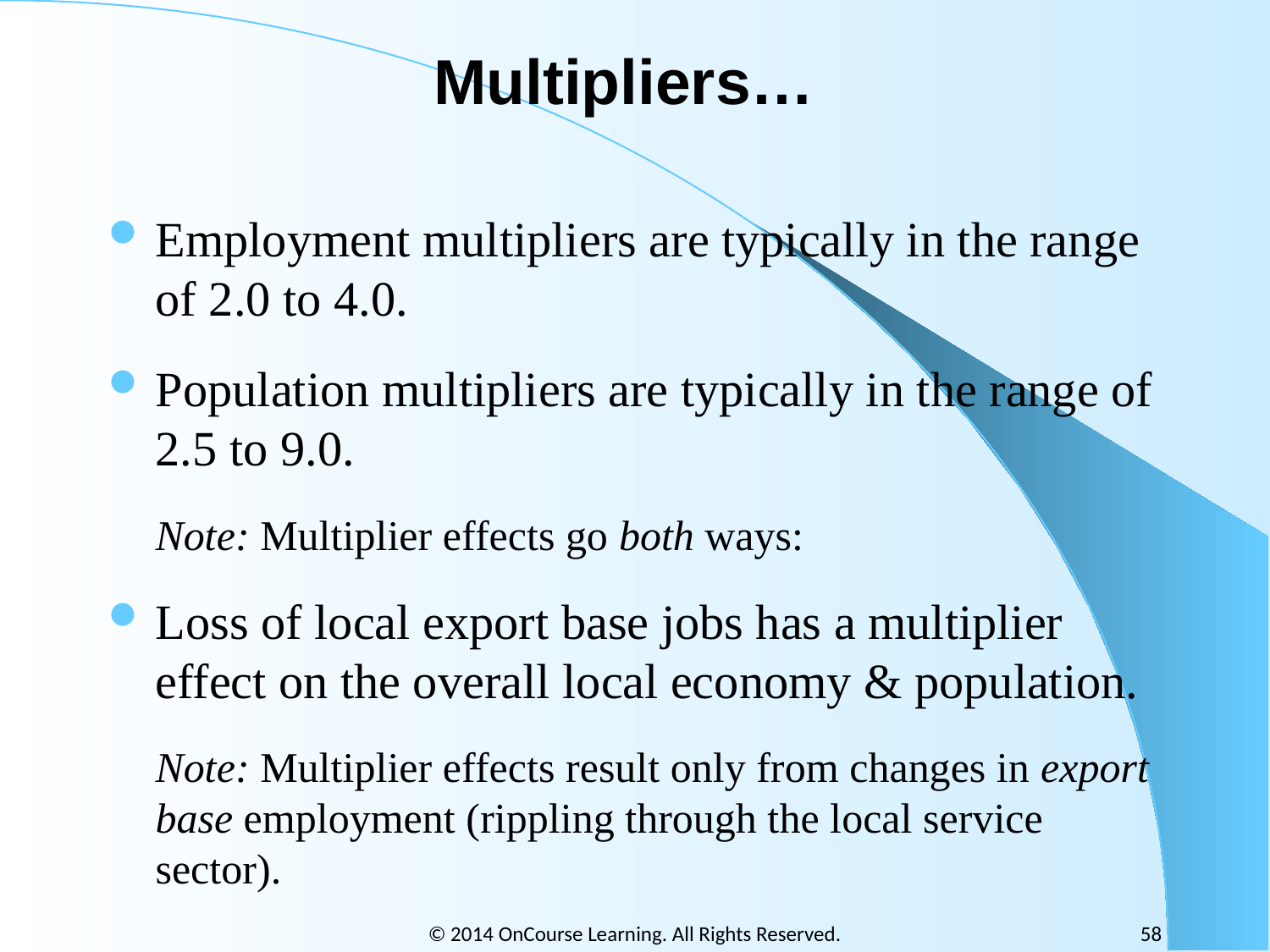

# Multipliers…
Employment multipliers are typically in the range of 2.0 to 4.0.
Population multipliers are typically in the range of 2.5 to 9.0.
Note: Multiplier effects go both ways:
Loss of local export base jobs has a multiplier effect on the overall local economy & population.
Note: Multiplier effects result only from changes in export base employment (rippling through the local service sector).
© 2014 OnCourse Learning. All Rights Reserved.
58